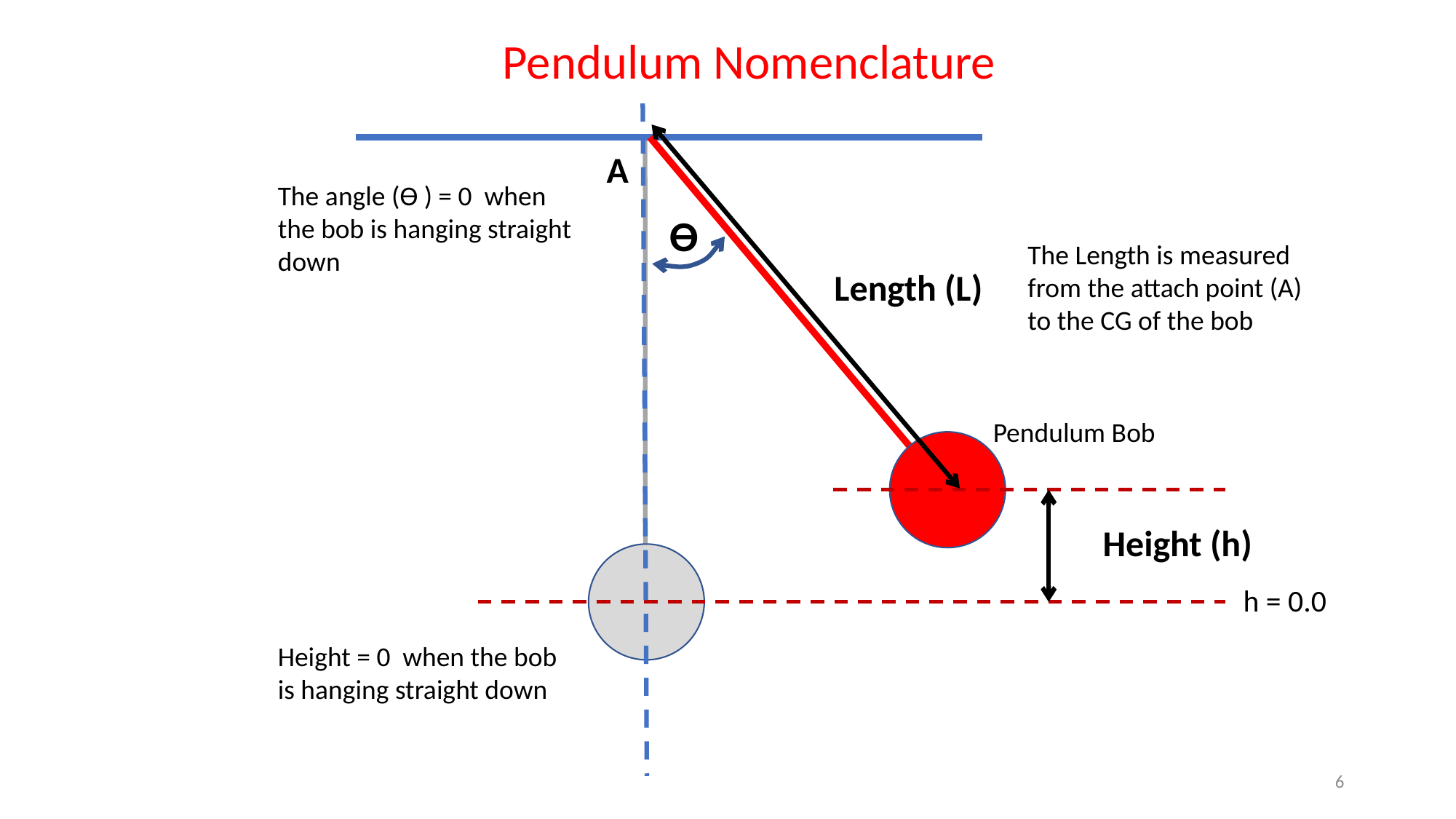

Pendulum Nomenclature

A
The angle (ϴ ) = 0  when the bob is hanging straight down
ϴ

The Length is measured from the attach point (A) to the CG of the bob

Length (L)
Pendulum Bob
Height (h)
h = 0.0
Height = 0  when the bob is hanging straight down
6